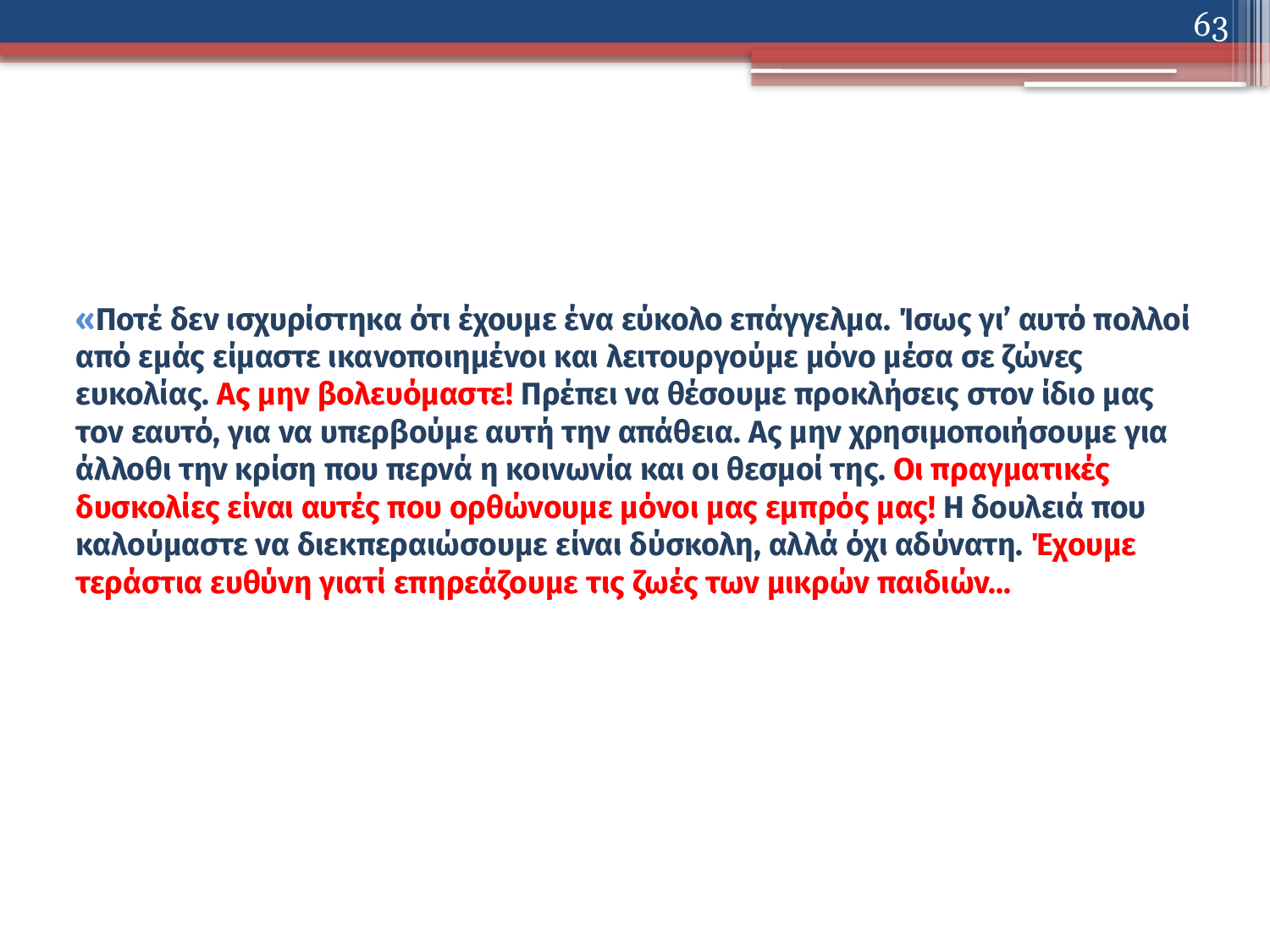

63
# «Ποτέ δεν ισχυρίστηκα ότι έχουμε ένα εύκολο επάγγελμα. Ίσως γι’ αυτό πολλοί από εμάς είμαστε ικανοποιημένοι και λειτουργούμε μόνο μέσα σε ζώνες ευκολίας. Ας μην βολευόμαστε! Πρέπει να θέσουμε προκλήσεις στον ίδιο μας τον εαυτό, για να υπερβούμε αυτή την απάθεια. Ας μην χρησιμοποιήσουμε για άλλοθι την κρίση που περνά η κοινωνία και οι θεσμοί της. Οι πραγματικές δυσκολίες είναι αυτές που ορθώνουμε μόνοι μας εμπρός μας! Η δουλειά που καλούμαστε να διεκπεραιώσουμε είναι δύσκολη, αλλά όχι αδύνατη. Έχουμε τεράστια ευθύνη γιατί επηρεάζουμε τις ζωές των μικρών παιδιών…